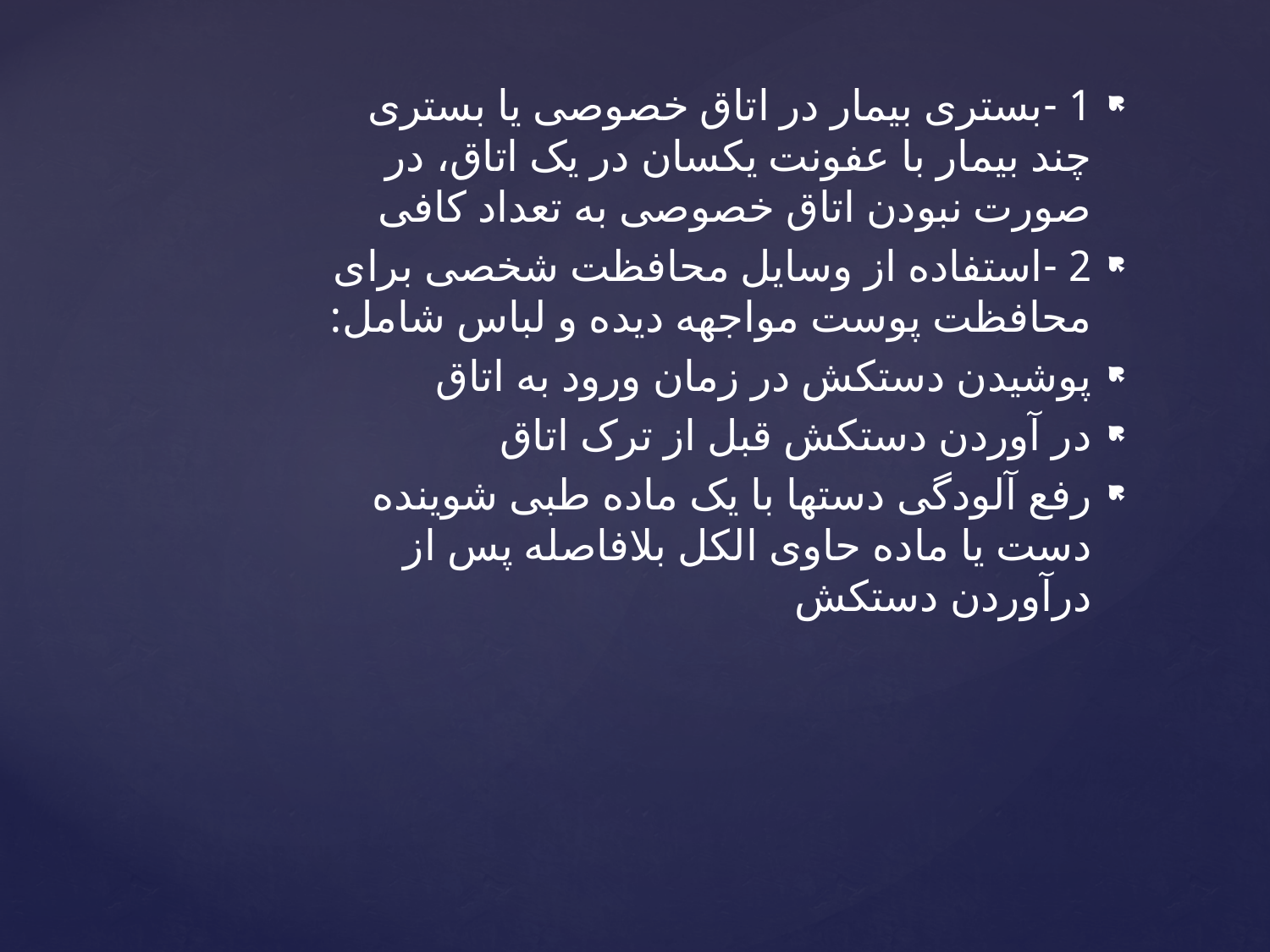

1 -بستری بیمار در اتاق خصوصی یا بستری چند بیمار با عفونت یکسان در یک اتاق، در صورت نبودن اتاق خصوصی به تعداد کافی
2 -استفاده از وسایل محافظت شخصی برای محافظت پوست مواجهه دیده و لباس شامل:
پوشیدن دستکش در زمان ورود به اتاق
در آوردن دستکش قبل از ترک اتاق
رفع آلودگی دستها با یک ماده طبی شوینده دست یا ماده حاوی الکل بلافاصله پس از درآوردن دستکش